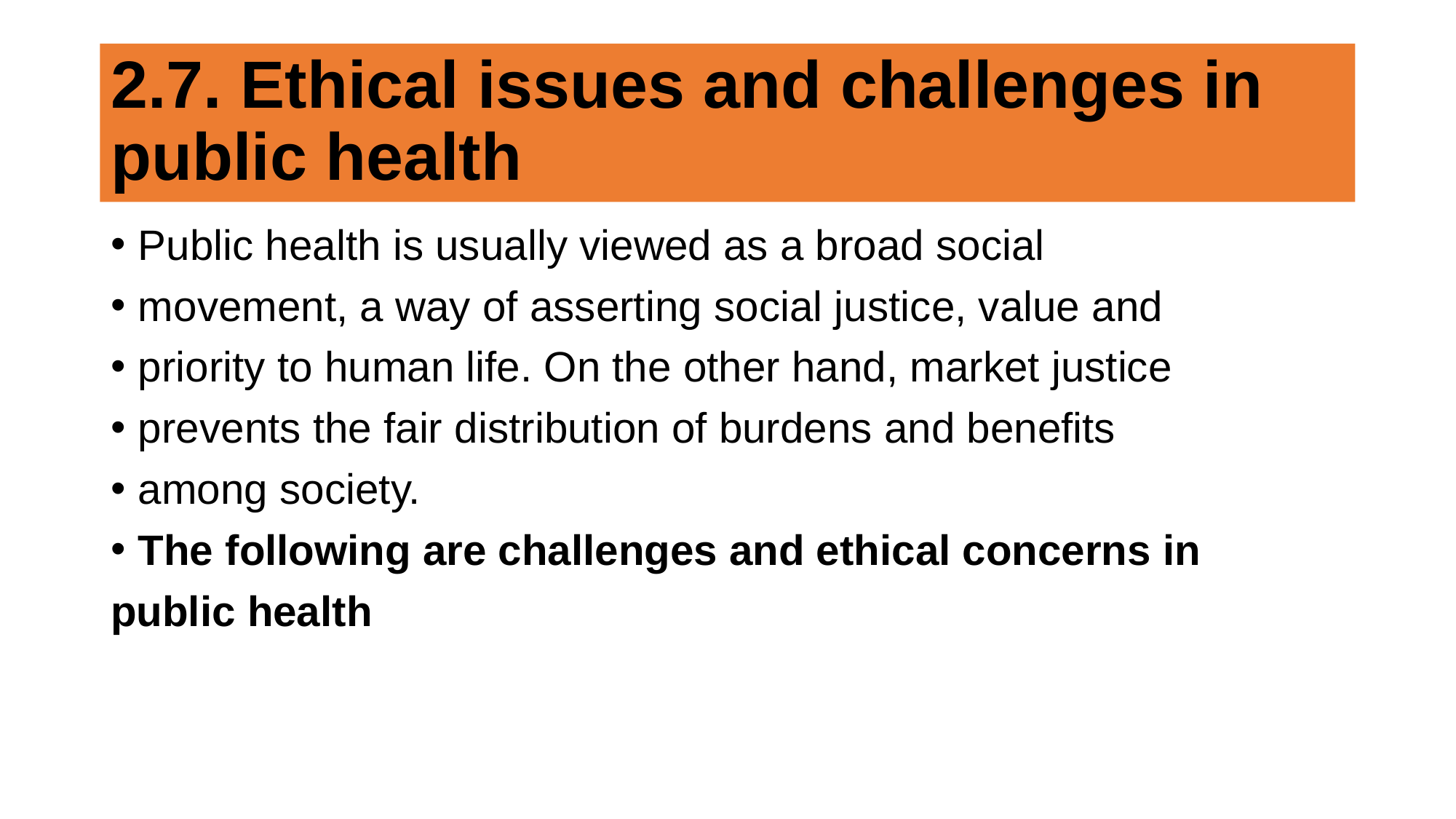

# 2.7. Ethical issues and challenges in public health
Public health is usually viewed as a broad social
movement, a way of asserting social justice, value and
priority to human life. On the other hand, market justice
prevents the fair distribution of burdens and benefits
among society.
The following are challenges and ethical concerns in
public health